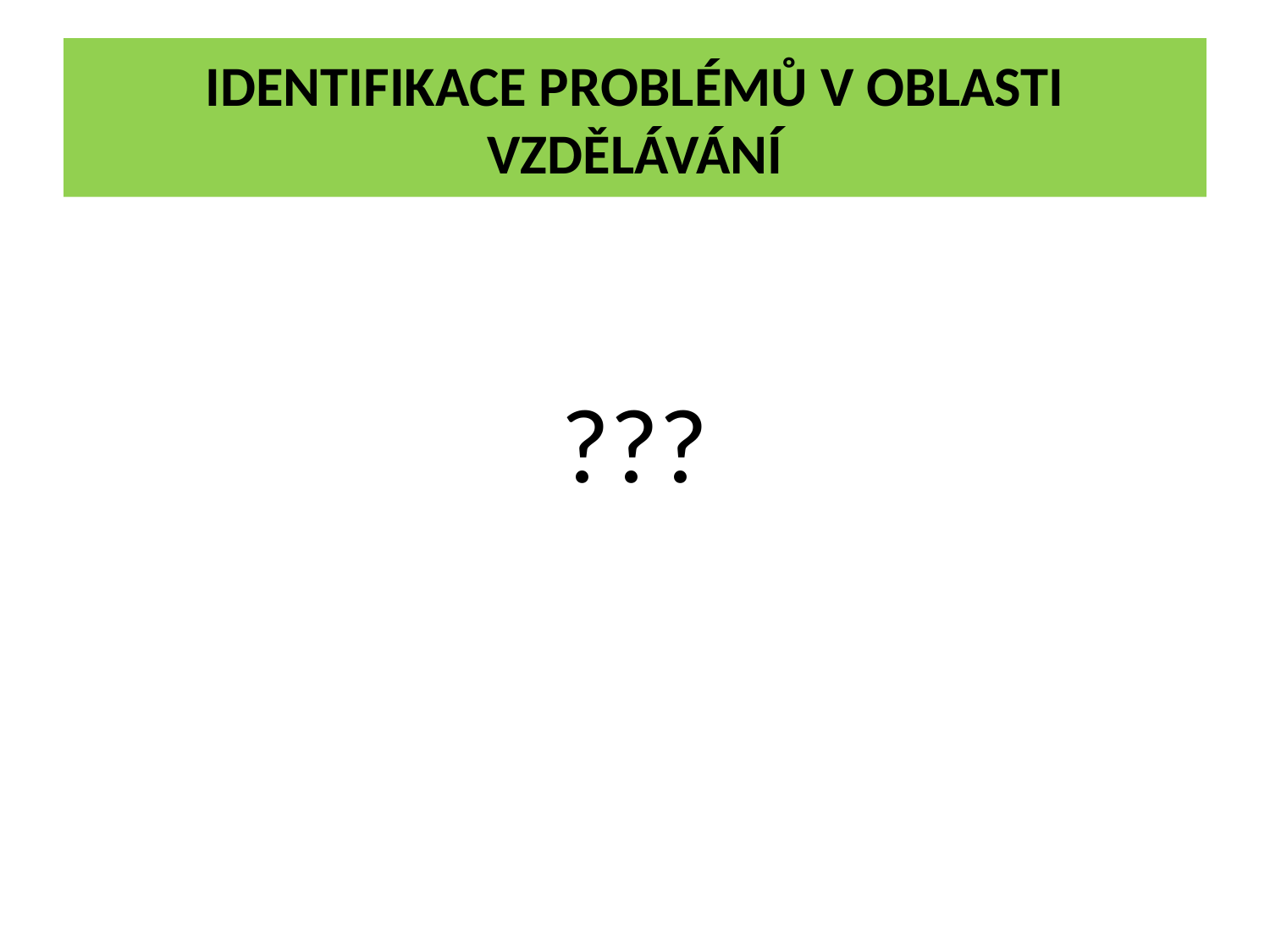

# Identifikace problémů v oblasti vzdělávání

???